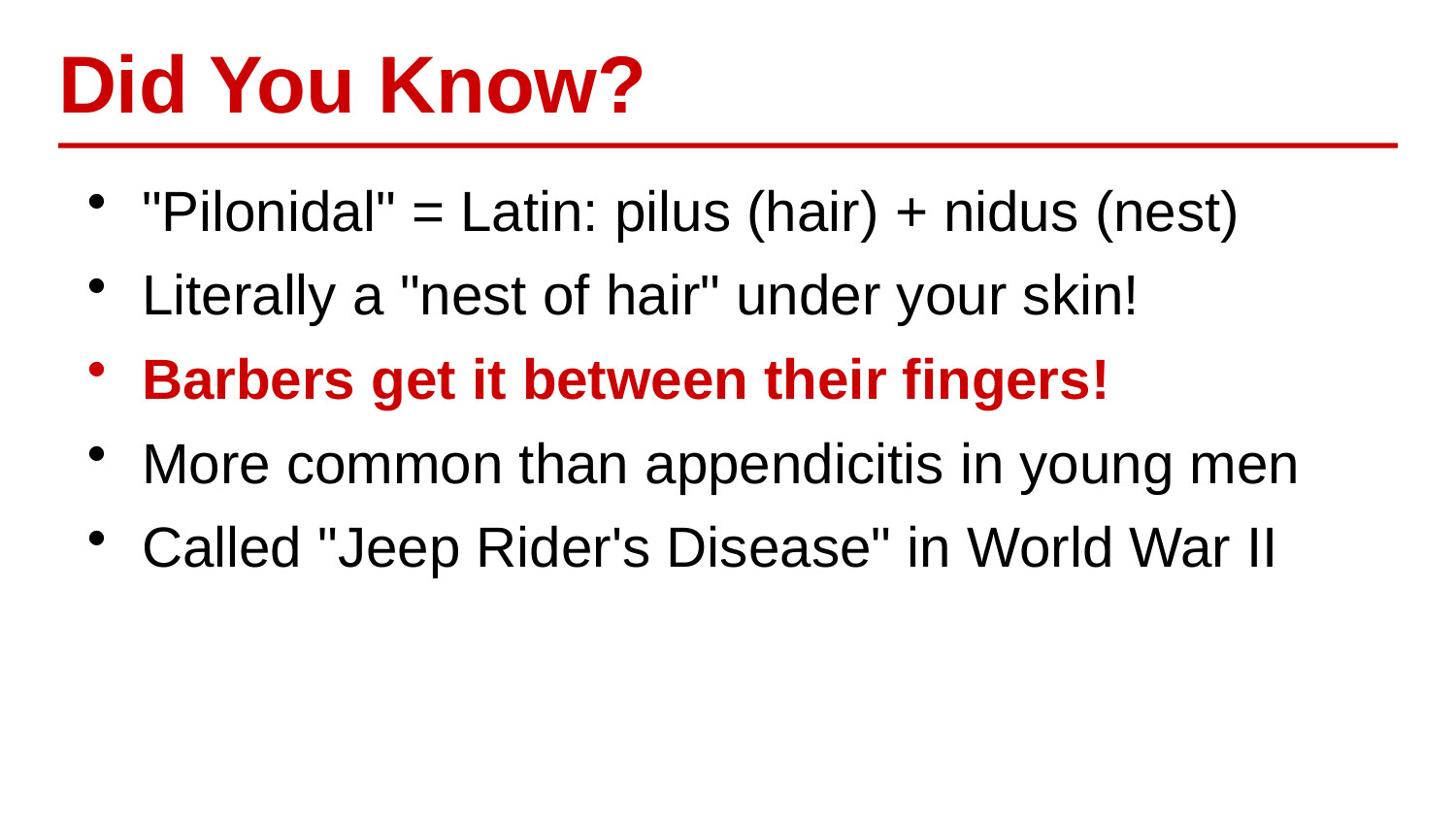

Did You Know?

"Pilonidal" = Latin: pilus (hair) + nidus (nest)
Literally a "nest of hair" under your skin!
Barbers get it between their fingers!
More common than appendicitis in young men
Called "Jeep Rider's Disease" in World War II